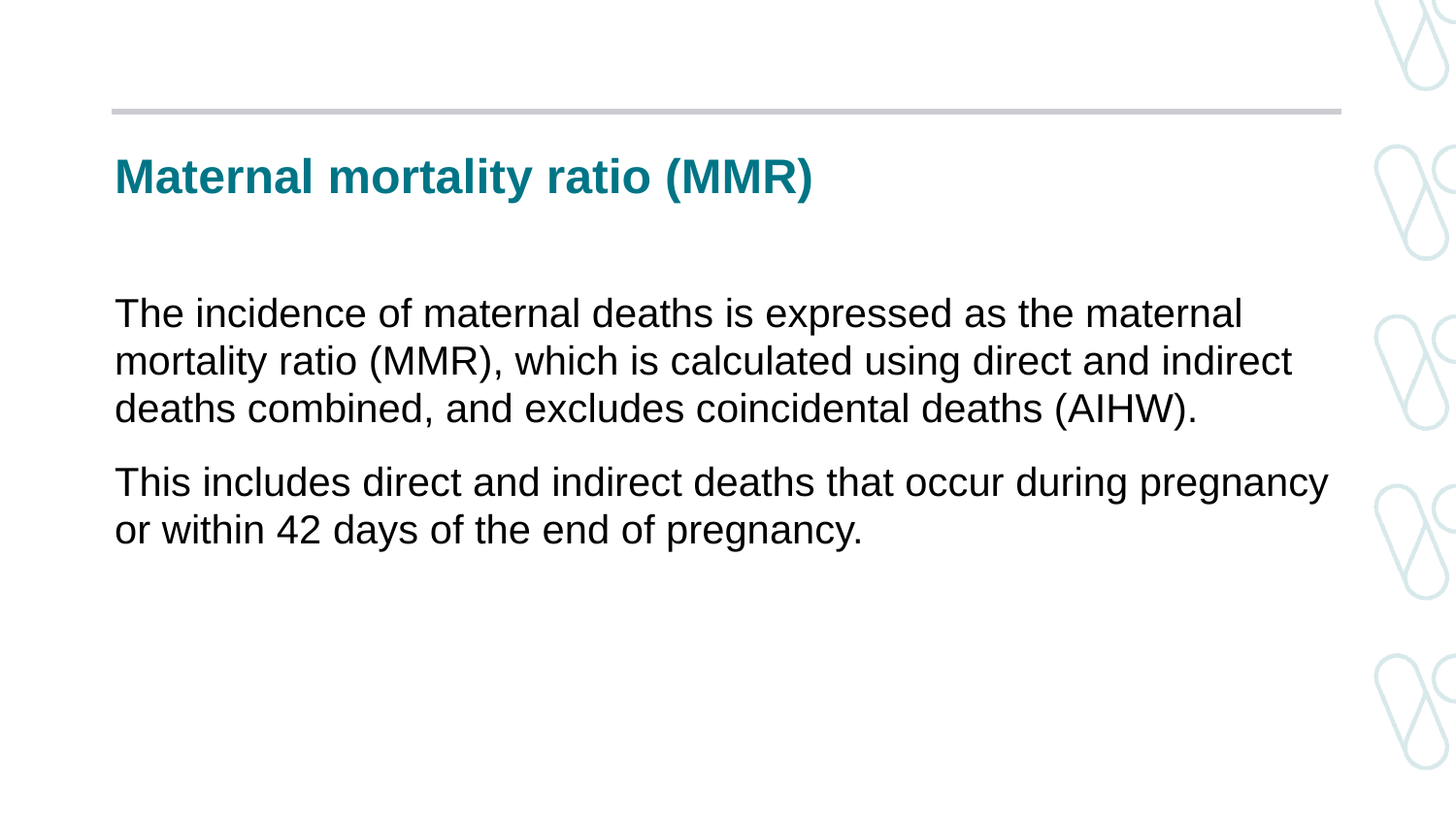

# Maternal mortality ratio (MMR)
The incidence of maternal deaths is expressed as the maternal mortality ratio (MMR), which is calculated using direct and indirect deaths combined, and excludes coincidental deaths (AIHW).
This includes direct and indirect deaths that occur during pregnancy or within 42 days of the end of pregnancy.